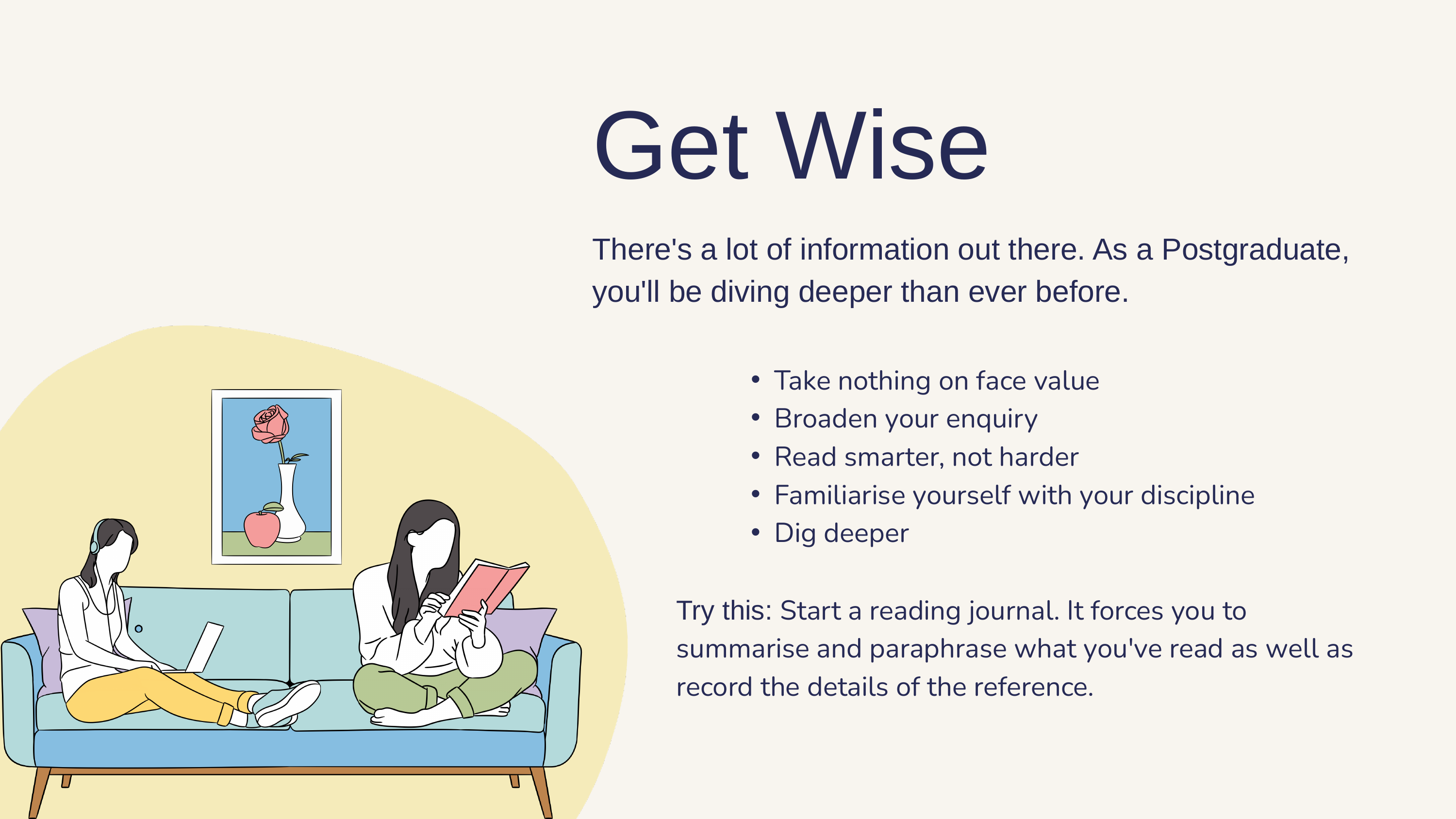

Get Wise
There's a lot of information out there. As a Postgraduate, you'll be diving deeper than ever before.

Take nothing on face value
Broaden your enquiry
Read smarter, not harder
Familiarise yourself with your discipline
Dig deeper

Try this: Start a reading journal. It forces you to summarise and paraphrase what you've read as well as record the details of the reference.